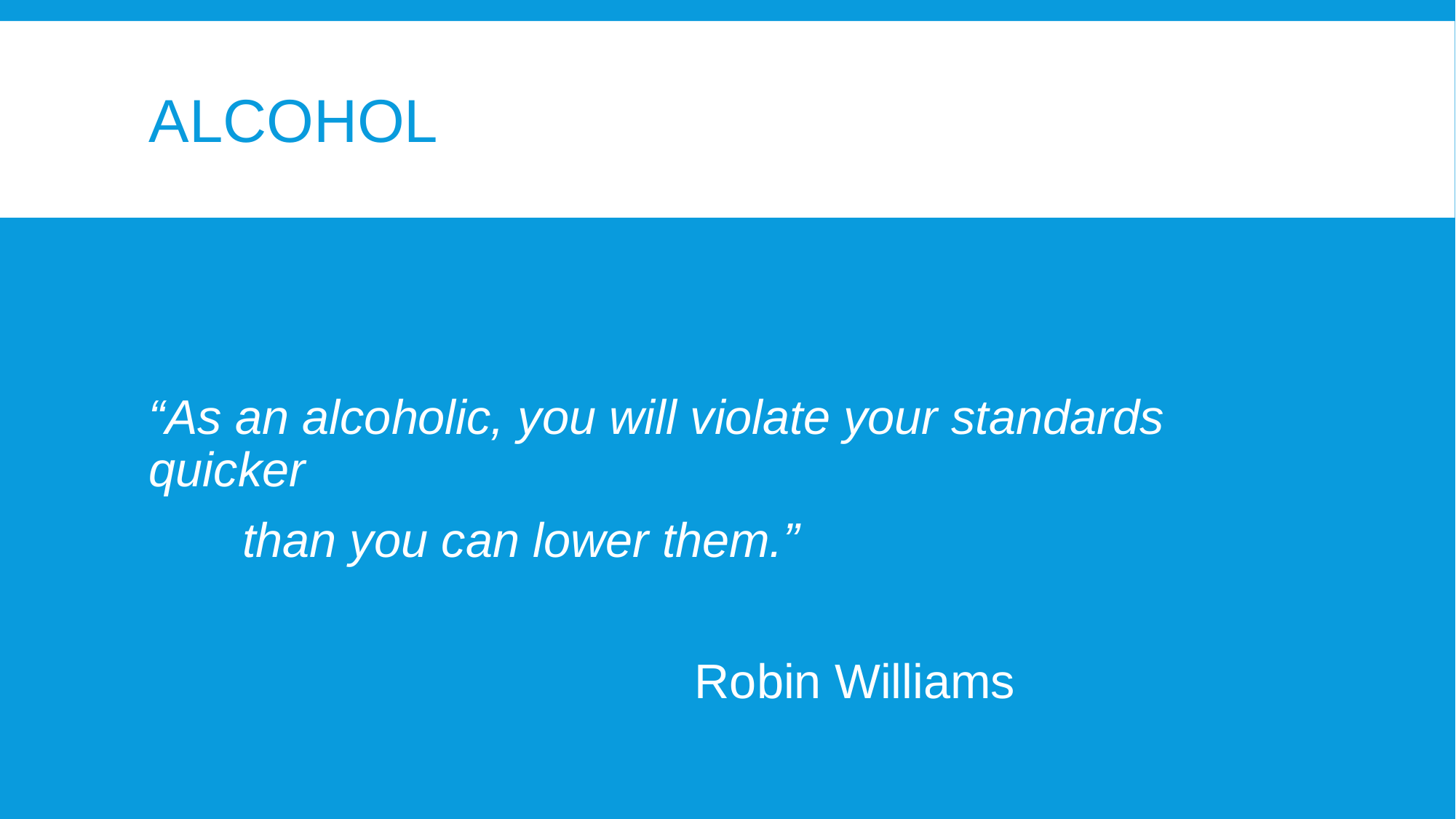

# Alcohol

“As an alcoholic, you will violate your standards quicker
than you can lower them.”

					Robin Williams